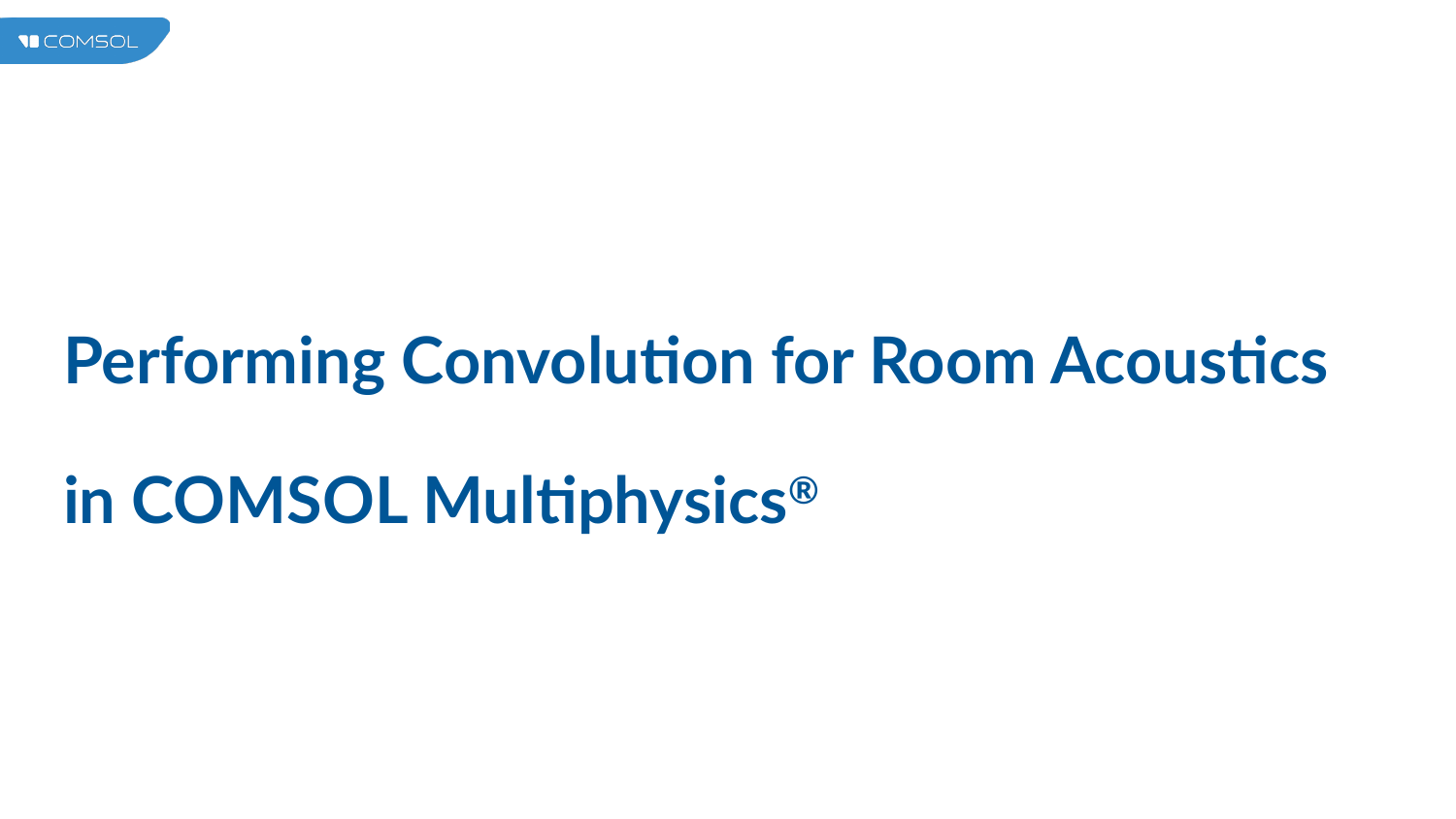

# Performing Convolution for Room Acoustics in COMSOL Multiphysics®